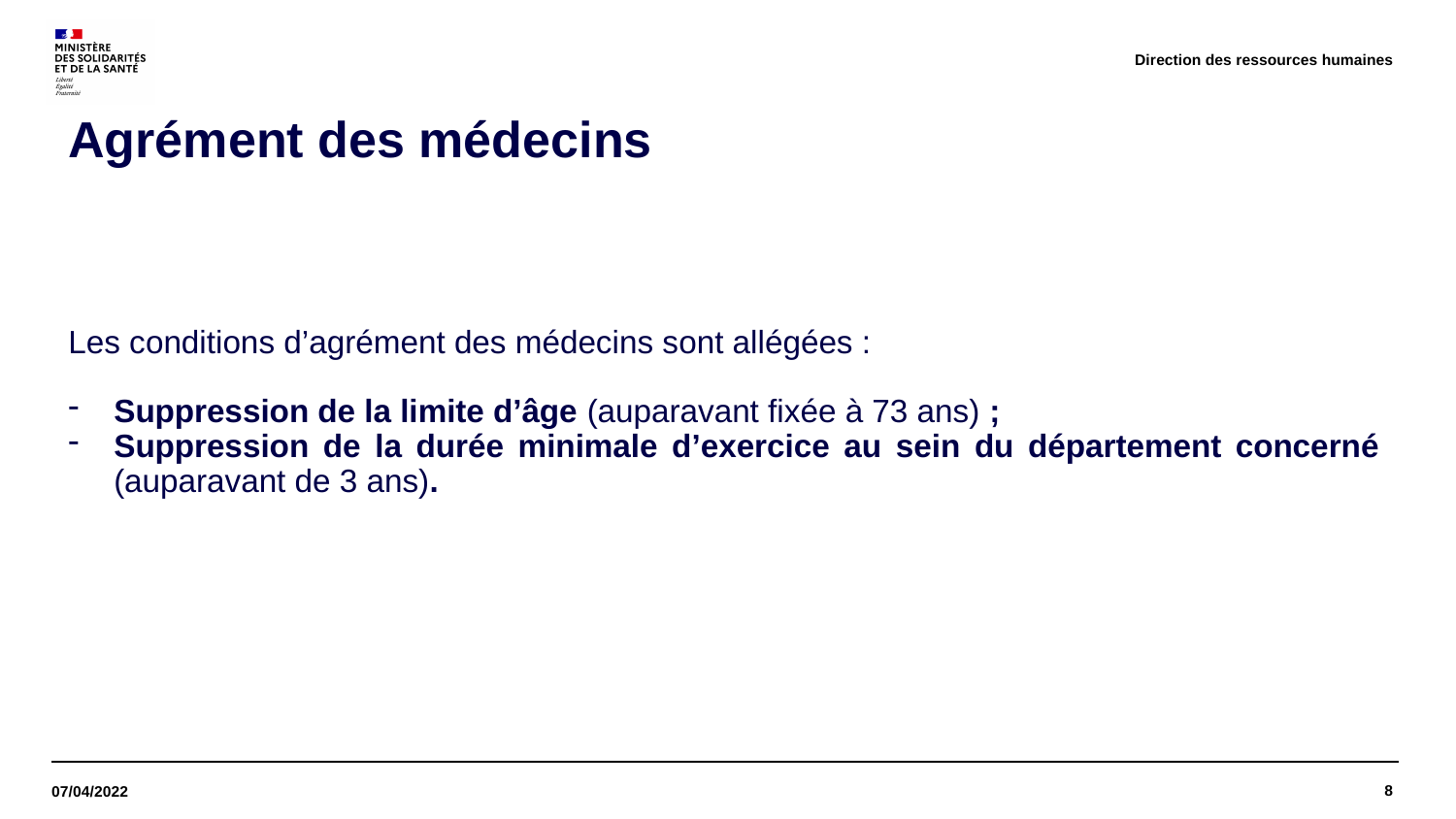

Direction des ressources humaines
# Agrément des médecins

Les conditions d’agrément des médecins sont allégées :

Suppression de la limite d’âge (auparavant fixée à 73 ans) ;
Suppression de la durée minimale d’exercice au sein du département concerné (auparavant de 3 ans).

8
07/04/2022